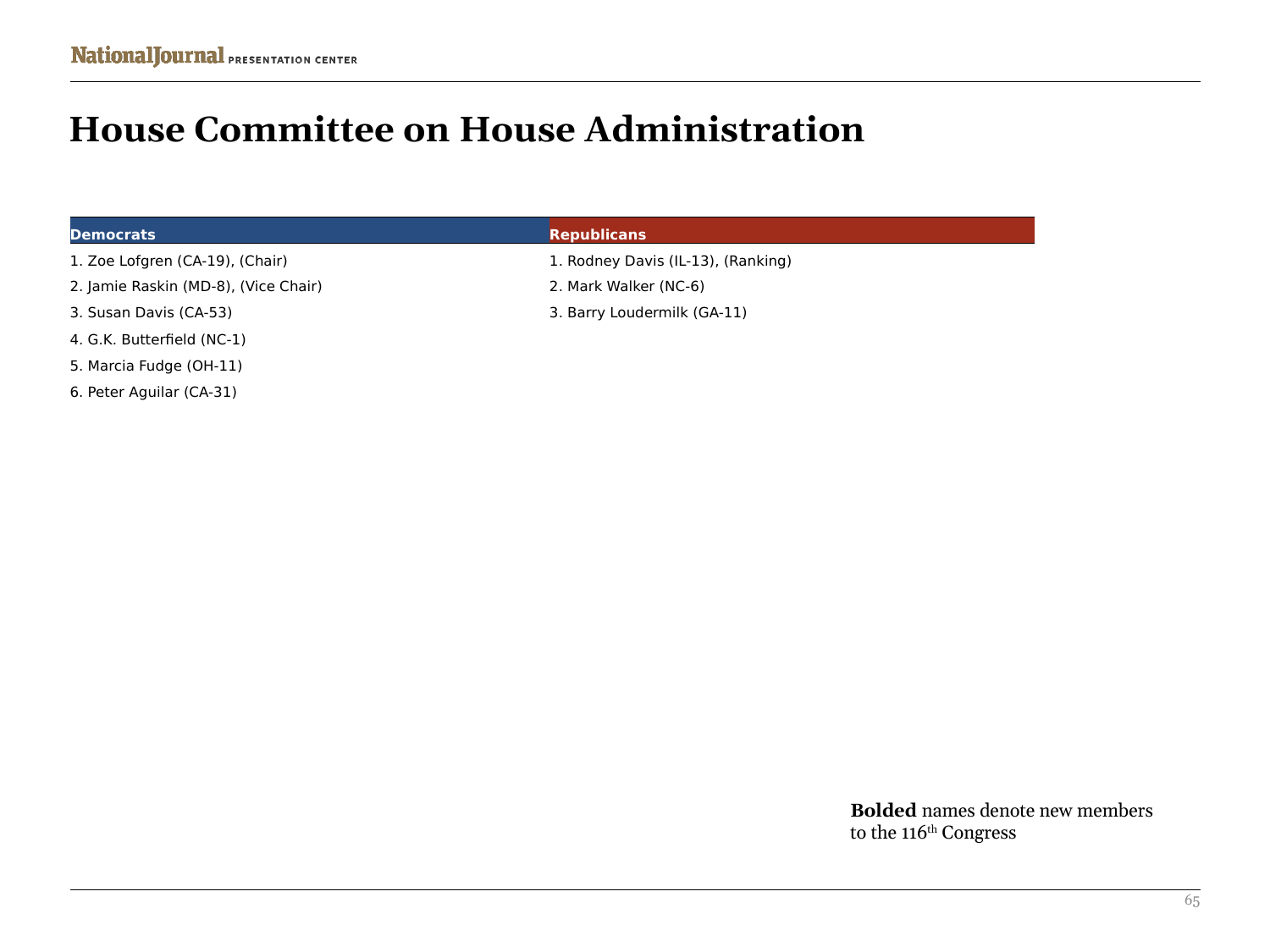

# House Committee on House Administration
| Democrats | Republicans |
| --- | --- |
| 1. Zoe Lofgren (CA-19), (Chair) | 1. Rodney Davis (IL-13), (Ranking) |
| 2. Jamie Raskin (MD-8), (Vice Chair) | 2. Mark Walker (NC-6) |
| 3. Susan Davis (CA-53) | 3. Barry Loudermilk (GA-11) |
| 4. G.K. Butterfield (NC-1) |  |
| 5. Marcia Fudge (OH-11) |  |
| 6. Peter Aguilar (CA-31) |  |
Bolded names denote new members to the 116th Congress
65